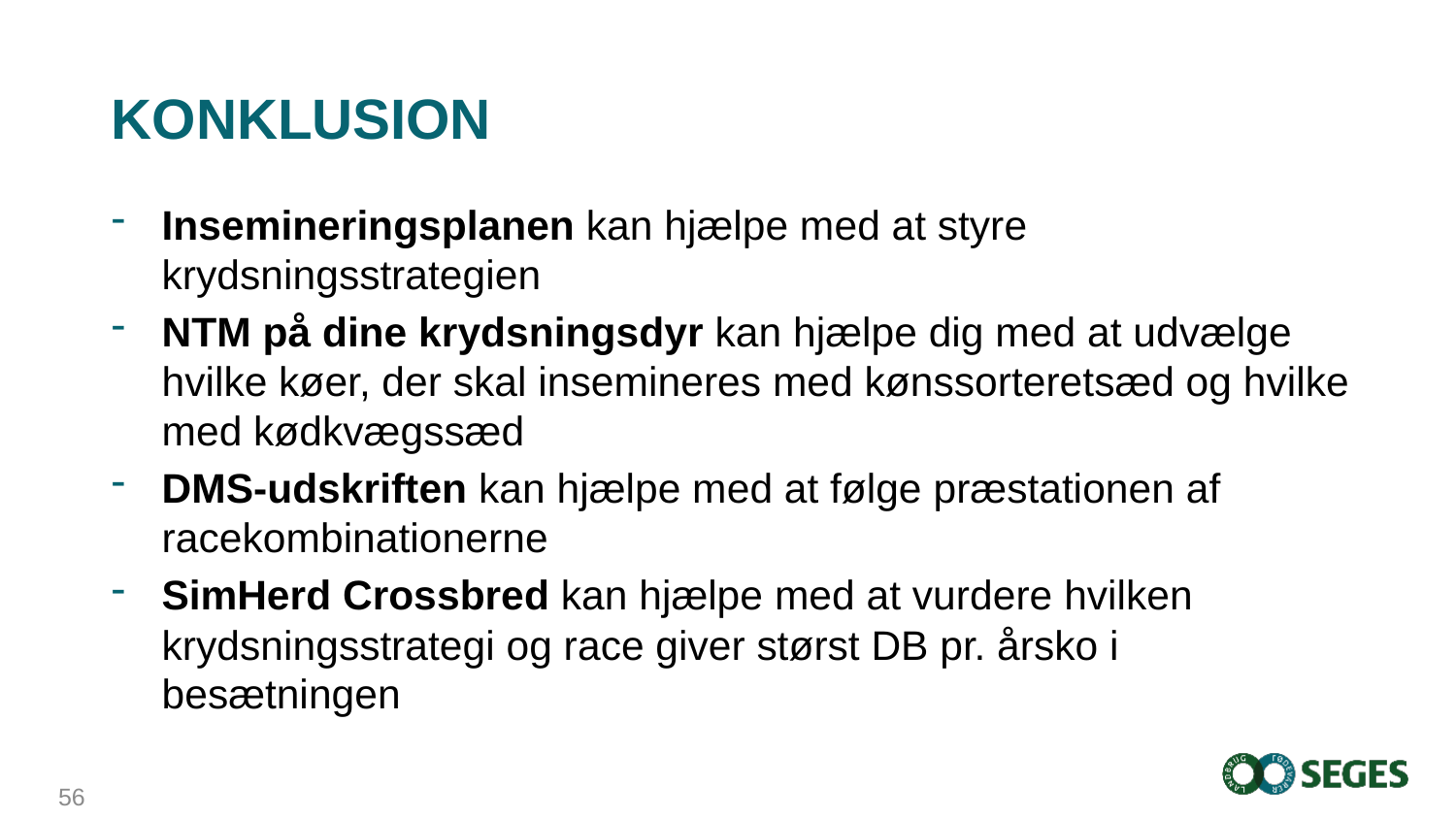

# Konklusion
Insemineringsplanen kan hjælpe med at styre krydsningsstrategien
NTM på dine krydsningsdyr kan hjælpe dig med at udvælge hvilke køer, der skal insemineres med kønssorteretsæd og hvilke med kødkvægssæd
DMS-udskriften kan hjælpe med at følge præstationen af racekombinationerne
SimHerd Crossbred kan hjælpe med at vurdere hvilken krydsningsstrategi og race giver størst DB pr. årsko i besætningen
56..